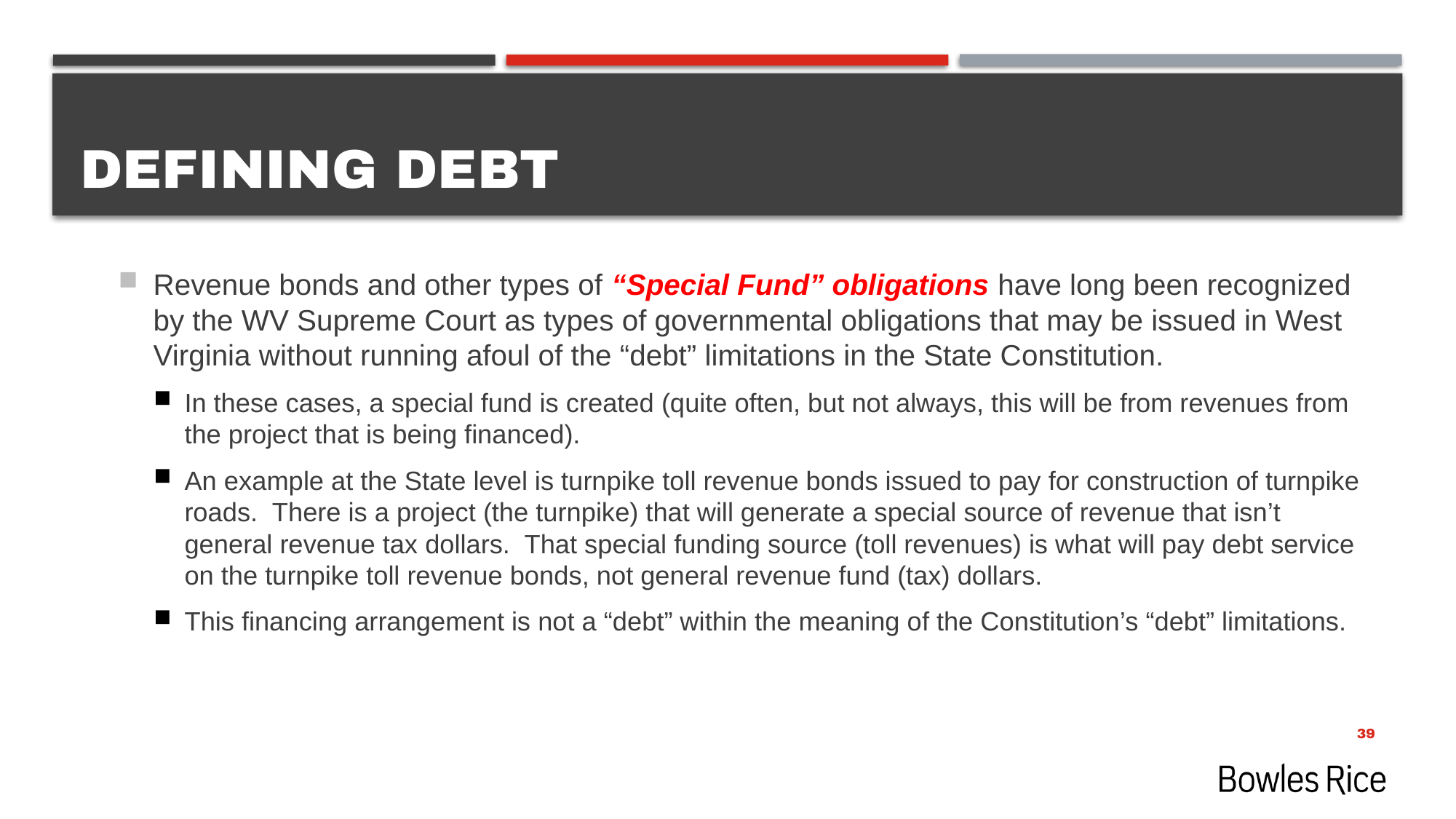

# Defining debt
Revenue bonds and other types of “Special Fund” obligations have long been recognized by the WV Supreme Court as types of governmental obligations that may be issued in West Virginia without running afoul of the “debt” limitations in the State Constitution.
In these cases, a special fund is created (quite often, but not always, this will be from revenues from the project that is being financed).
An example at the State level is turnpike toll revenue bonds issued to pay for construction of turnpike roads.  There is a project (the turnpike) that will generate a special source of revenue that isn’t general revenue tax dollars.  That special funding source (toll revenues) is what will pay debt service on the turnpike toll revenue bonds, not general revenue fund (tax) dollars.
This financing arrangement is not a “debt” within the meaning of the Constitution’s “debt” limitations.

39